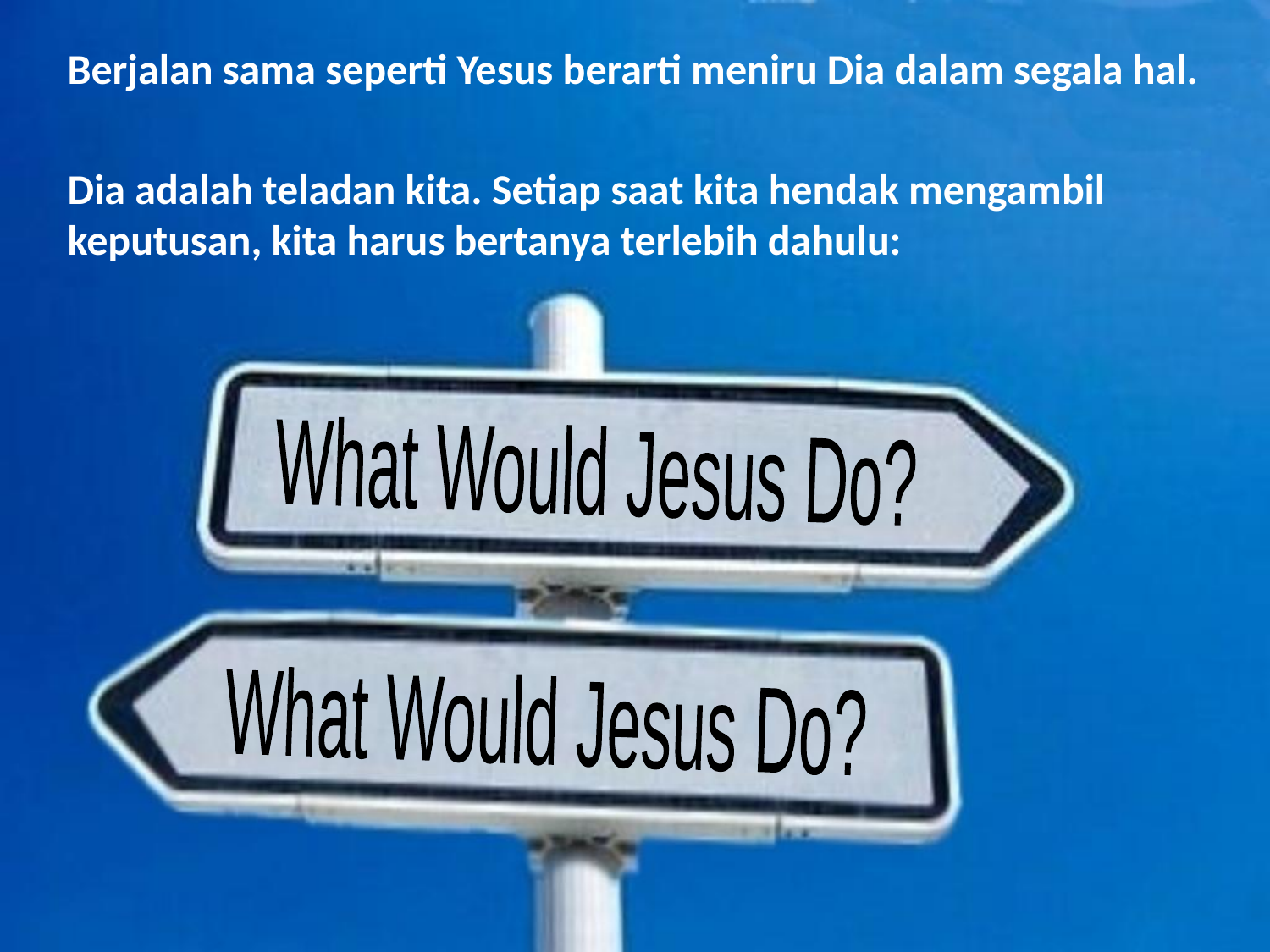

Berjalan sama seperti Yesus berarti meniru Dia dalam segala hal.
Dia adalah teladan kita. Setiap saat kita hendak mengambil keputusan, kita harus bertanya terlebih dahulu:
What Would Jesus Do?
What Would Jesus Do?